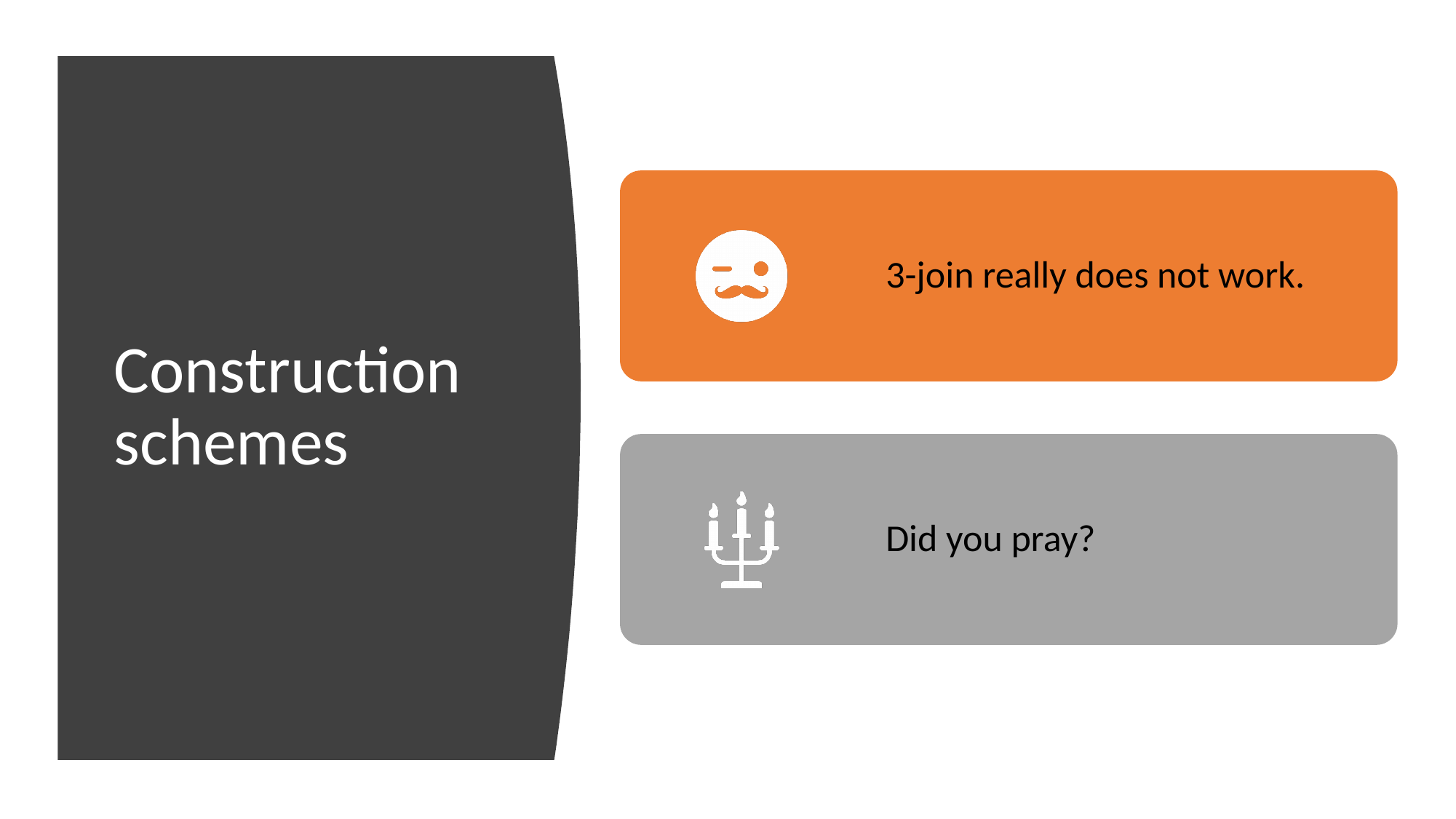

3-join really does not work.
Did you pray?

# Construction schemes